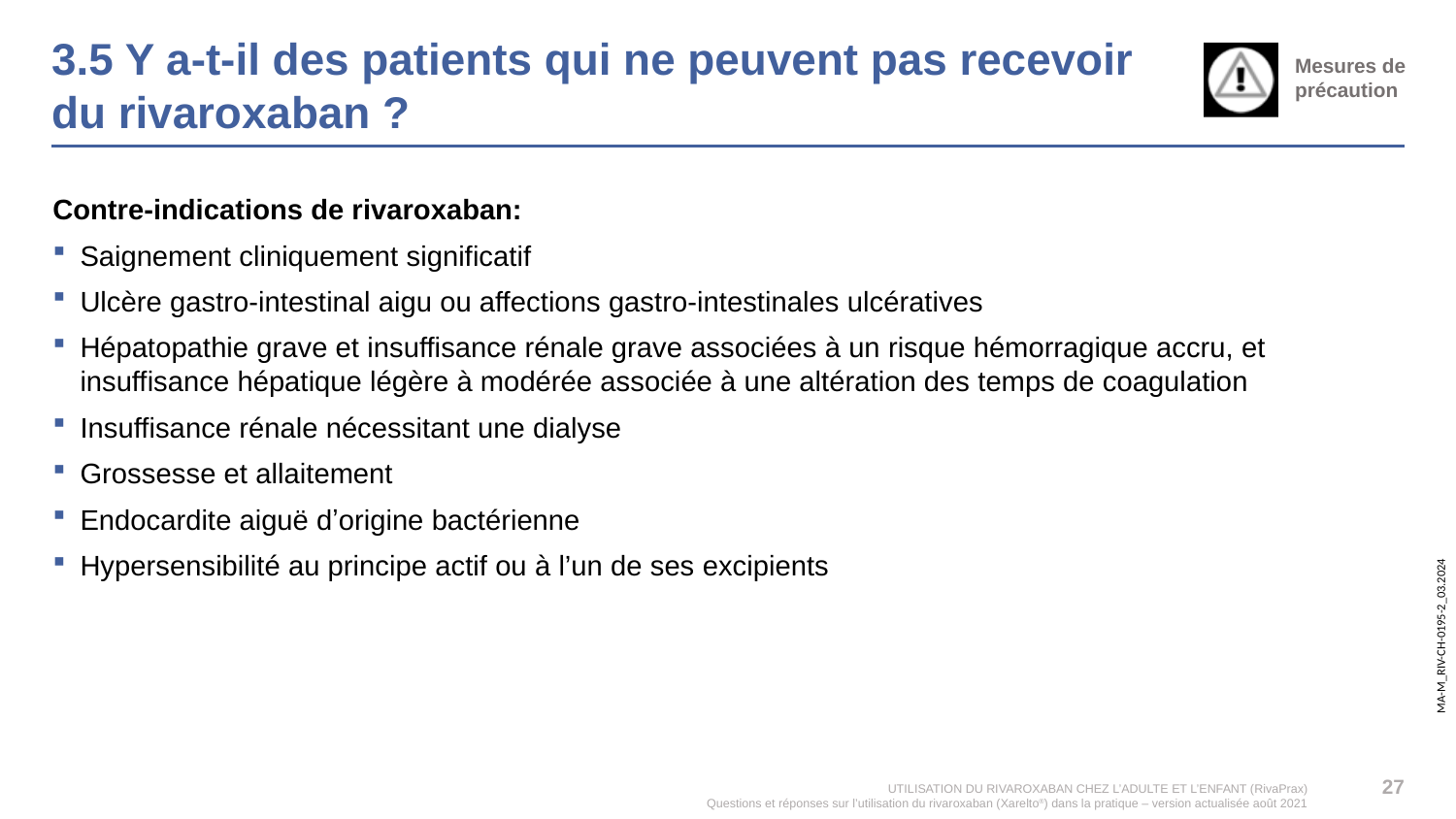

# 3.5 Y a-t-il des patients qui ne peuvent pas recevoir du rivaroxaban ?
Contre-indications de rivaroxaban:
Saignement cliniquement significatif
Ulcère gastro-intestinal aigu ou affections gastro-intestinales ulcératives
Hépatopathie grave et insuffisance rénale grave associées à un risque hémorragique accru, et insuffisance hépatique légère à modérée associée à une altération des temps de coagulation
Insuffisance rénale nécessitant une dialyse
Grossesse et allaitement
Endocardite aiguë dʼorigine bactérienne
Hypersensibilité au principe actif ou à l’un de ses excipients
27